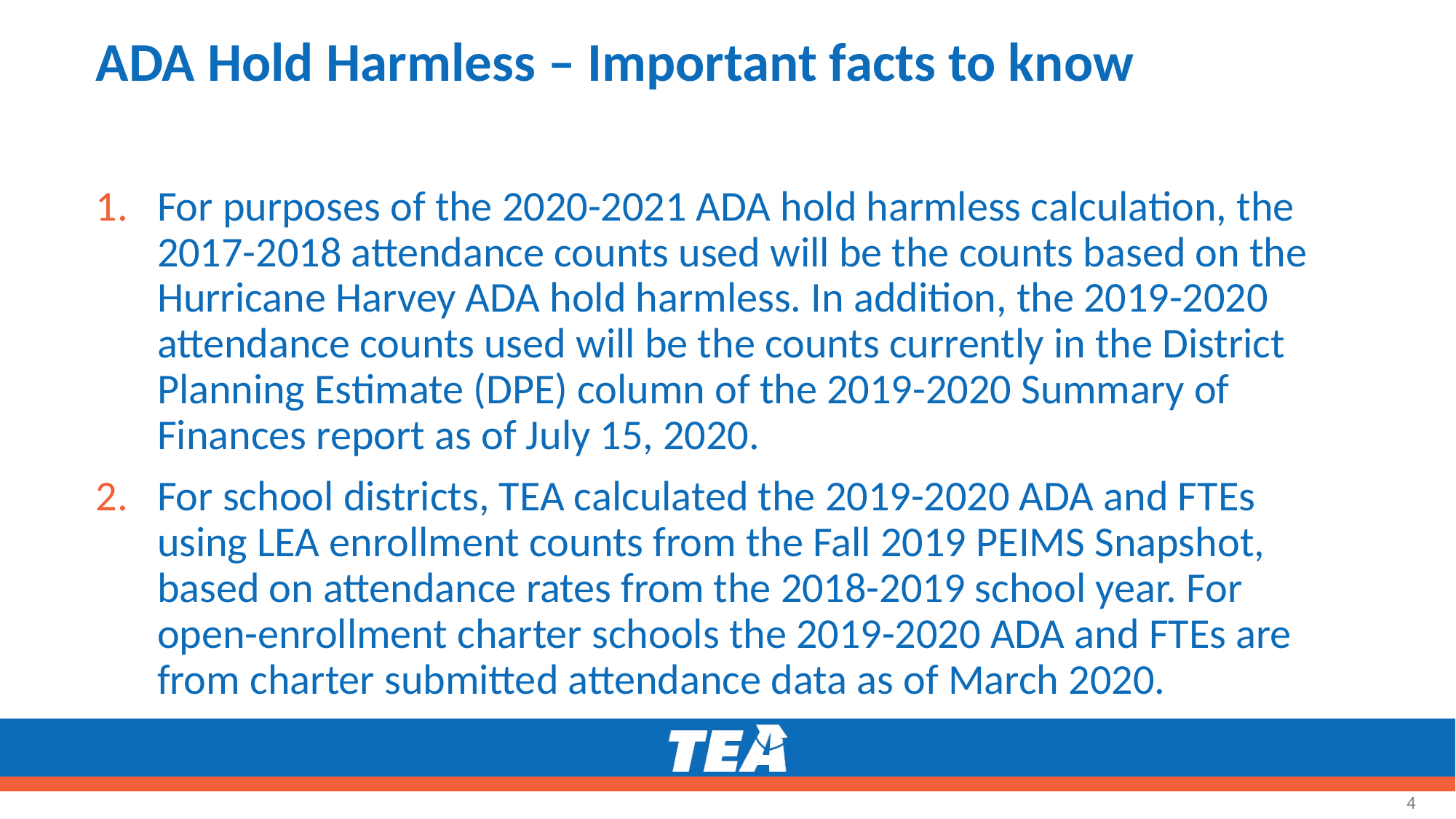

# ADA Hold Harmless – Important facts to know
For purposes of the 2020-2021 ADA hold harmless calculation, the 2017-2018 attendance counts used will be the counts based on the Hurricane Harvey ADA hold harmless. In addition, the 2019-2020 attendance counts used will be the counts currently in the District Planning Estimate (DPE) column of the 2019-2020 Summary of Finances report as of July 15, 2020.
For school districts, TEA calculated the 2019-2020 ADA and FTEs using LEA enrollment counts from the Fall 2019 PEIMS Snapshot, based on attendance rates from the 2018-2019 school year. For open-enrollment charter schools the 2019-2020 ADA and FTEs are from charter submitted attendance data as of March 2020.
4